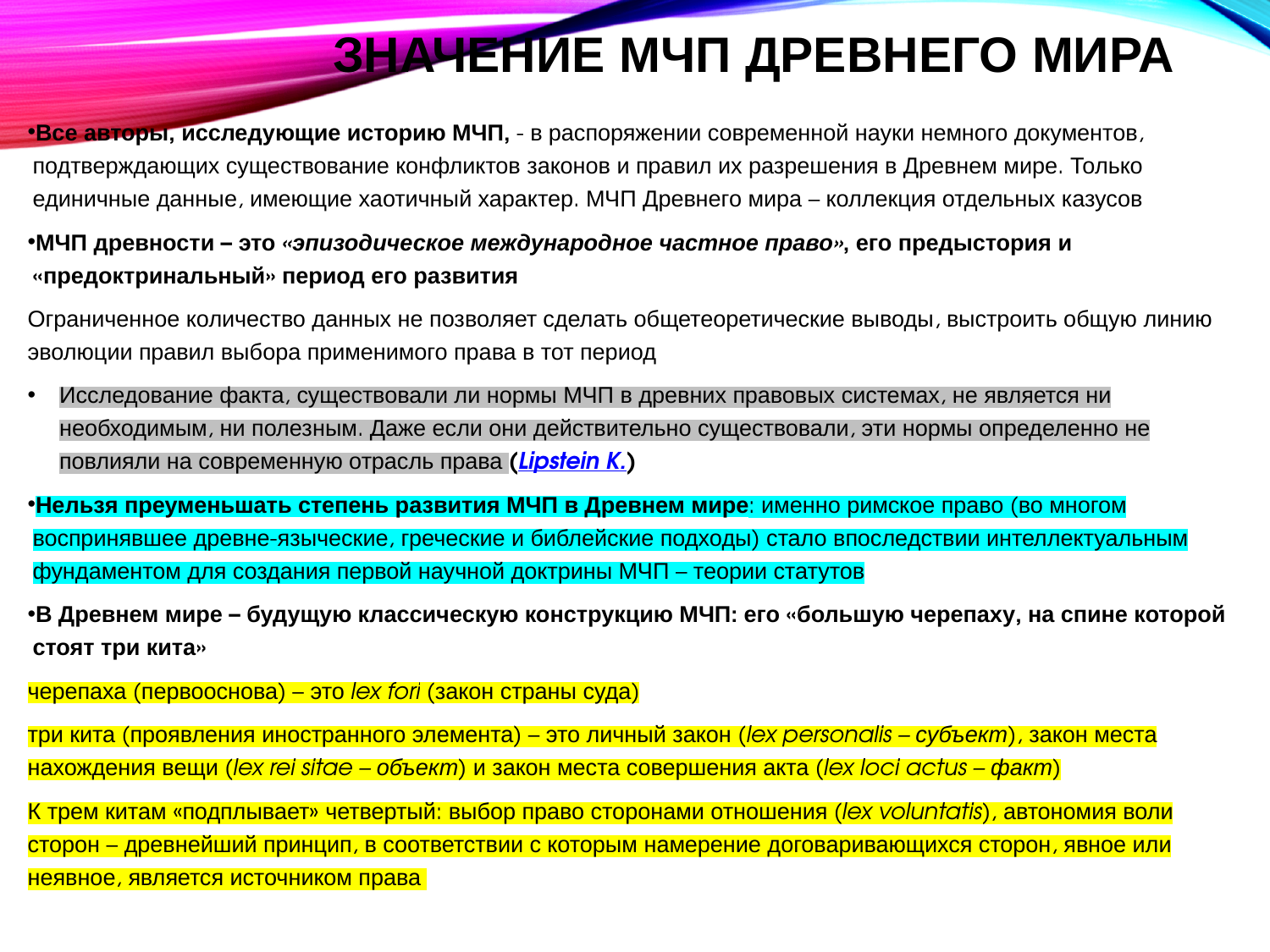

# Значение МЧП Древнего мира
Все авторы, исследующие историю МЧП, - в распоряжении современной науки немного документов, подтверждающих существование конфликтов законов и правил их разрешения в Древнем мире. Только единичные данные, имеющие хаотичный характер. МЧП Древнего мира – коллекция отдельных казусов
МЧП древности – это «эпизодическое международное частное право», его предыстория и «предоктринальный» период его развития
Ограниченное количество данных не позволяет сделать общетеоретические выводы, выстроить общую линию эволюции правил выбора применимого права в тот период
Исследование факта, существовали ли нормы МЧП в древних правовых системах, не является ни необходимым, ни полезным. Даже если они действительно существовали, эти нормы определенно не повлияли на современную отрасль права (Lipstein K.)
Нельзя преуменьшать степень развития МЧП в Древнем мире: именно римское право (во многом воспринявшее древне-языческие, греческие и библейские подходы) стало впоследствии интеллектуальным фундаментом для создания первой научной доктрины МЧП – теории статутов
В Древнем мире – будущую классическую конструкцию МЧП: его «большую черепаху, на спине которой стоят три кита»
черепаха (первооснова) – это lex fori (закон страны суда)
три кита (проявления иностранного элемента) – это личный закон (lex personalis – субъект), закон места нахождения вещи (lex rei sitae – объект) и закон места совершения акта (lex loci actus – факт)
К трем китам «подплывает» четвертый: выбор право сторонами отношения (lex voluntatis), автономия воли сторон – древнейший принцип, в соответствии с которым намерение договаривающихся сторон, явное или неявное, является источником права